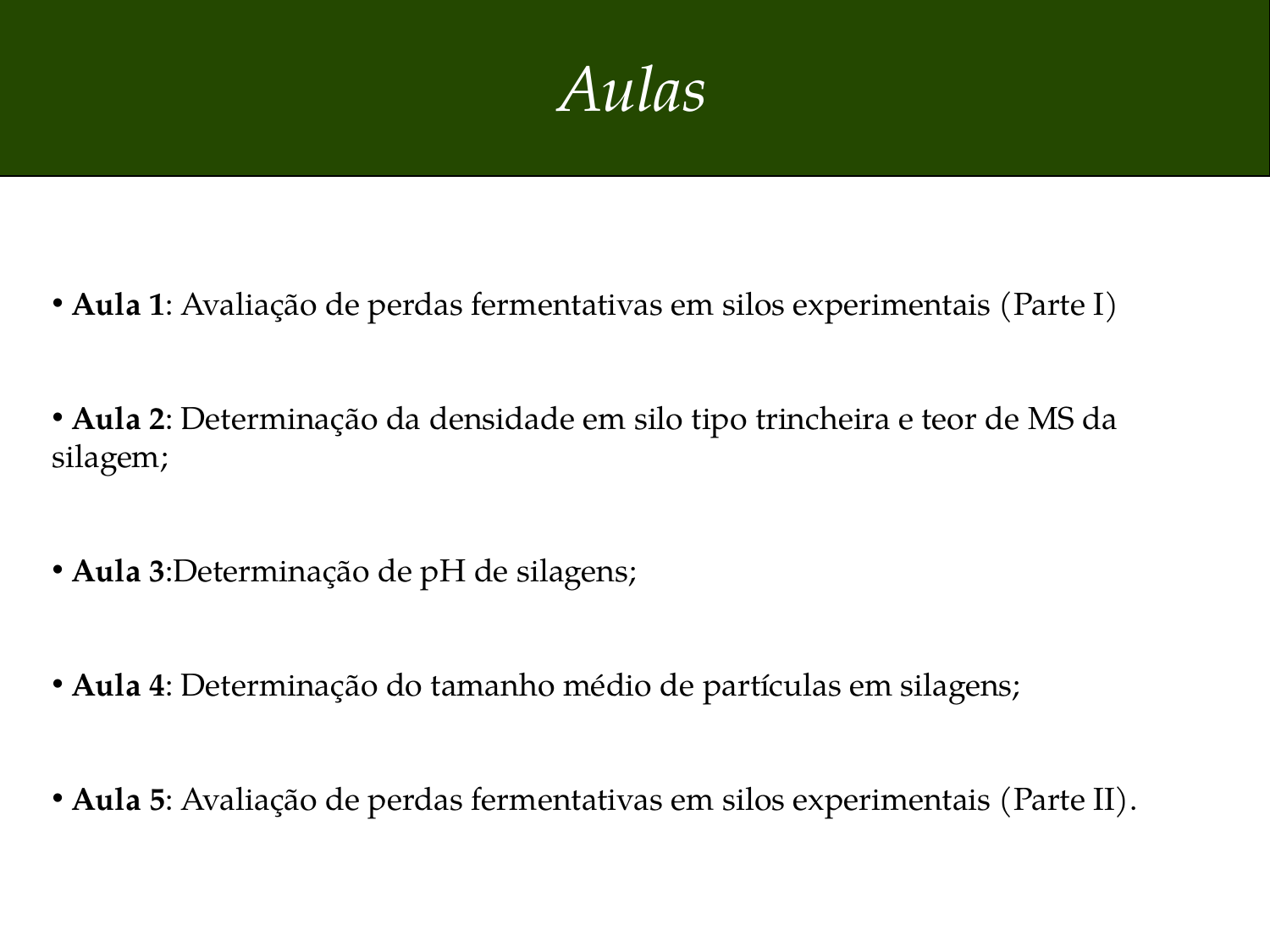

Aulas
Aulas
 Aula 1: Avaliação de perdas fermentativas em silos experimentais (Parte I)

 Aula 2: Determinação da densidade em silo tipo trincheira e teor de MS da silagem;

 Aula 3:Determinação de pH de silagens;

 Aula 4: Determinação do tamanho médio de partículas em silagens;

 Aula 5: Avaliação de perdas fermentativas em silos experimentais (Parte II).